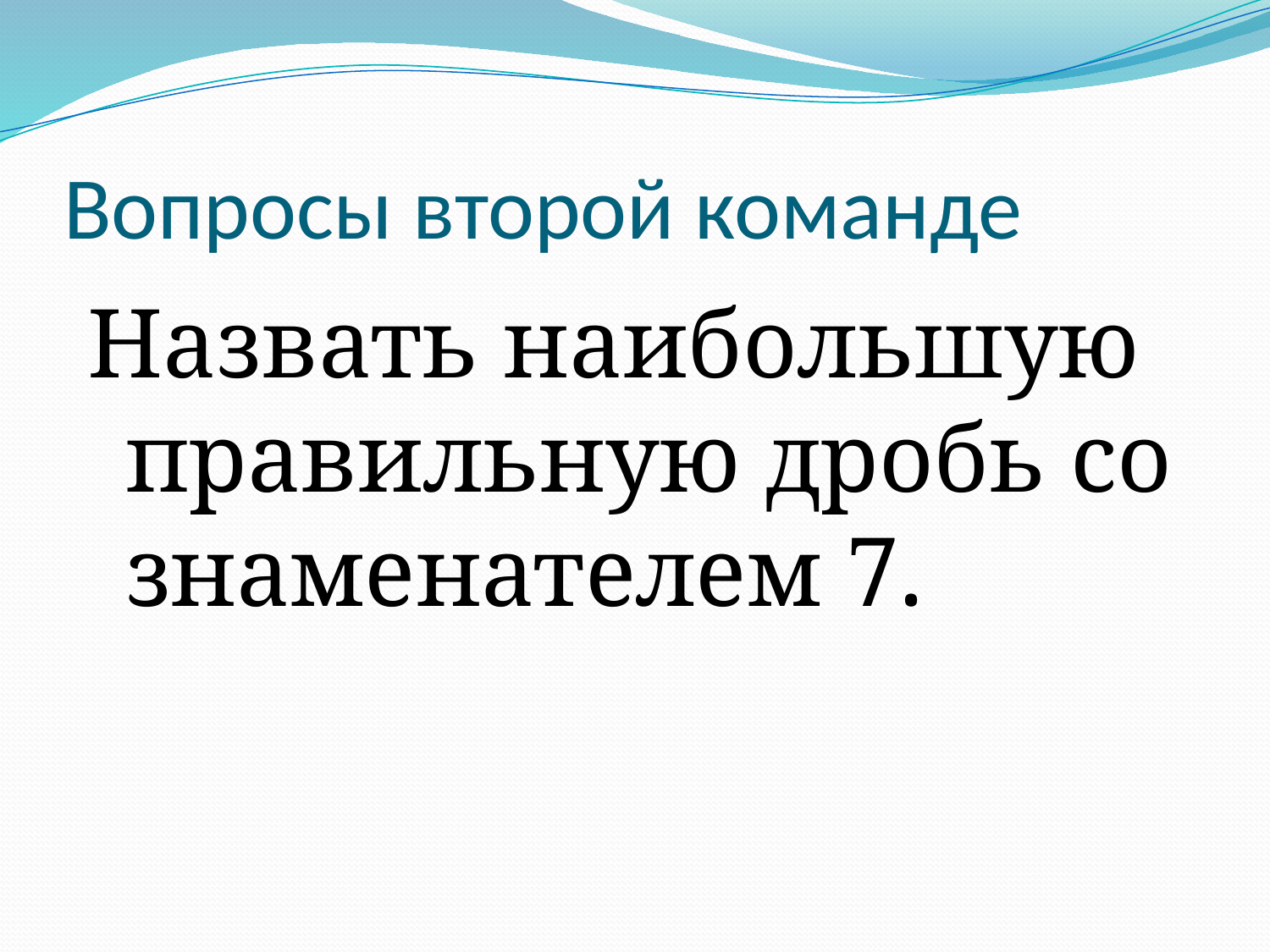

# Вопросы второй команде
Назвать наибольшую правильную дробь со знаменателем 7.